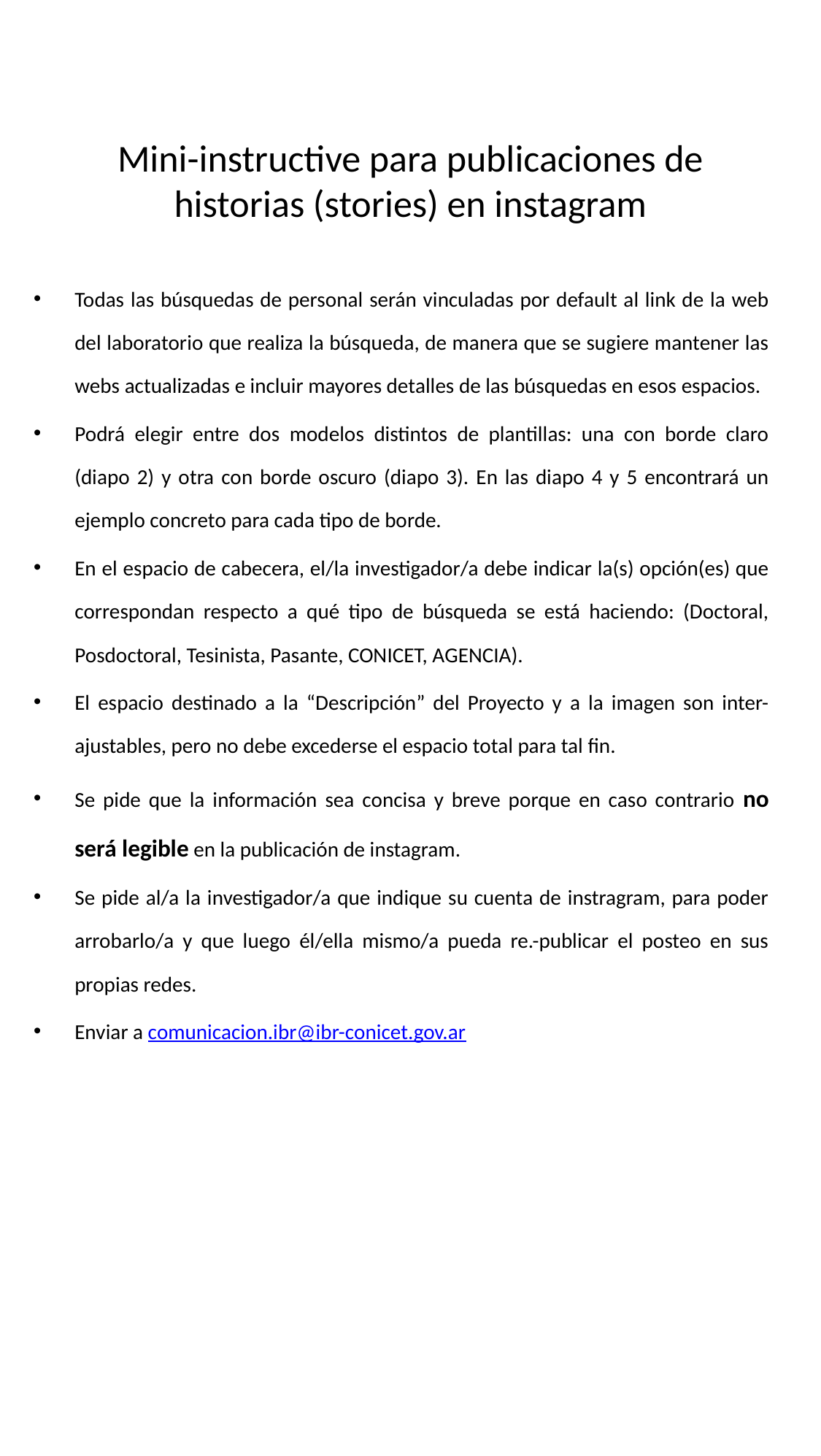

# Mini-instructive para publicaciones de historias (stories) en instagram
Todas las búsquedas de personal serán vinculadas por default al link de la web del laboratorio que realiza la búsqueda, de manera que se sugiere mantener las webs actualizadas e incluir mayores detalles de las búsquedas en esos espacios.
Podrá elegir entre dos modelos distintos de plantillas: una con borde claro (diapo 2) y otra con borde oscuro (diapo 3). En las diapo 4 y 5 encontrará un ejemplo concreto para cada tipo de borde.
En el espacio de cabecera, el/la investigador/a debe indicar la(s) opción(es) que correspondan respecto a qué tipo de búsqueda se está haciendo: (Doctoral, Posdoctoral, Tesinista, Pasante, CONICET, AGENCIA).
El espacio destinado a la “Descripción” del Proyecto y a la imagen son inter-ajustables, pero no debe excederse el espacio total para tal fin.
Se pide que la información sea concisa y breve porque en caso contrario no será legible en la publicación de instagram.
Se pide al/a la investigador/a que indique su cuenta de instragram, para poder arrobarlo/a y que luego él/ella mismo/a pueda re.-publicar el posteo en sus propias redes.
Enviar a comunicacion.ibr@ibr-conicet.gov.ar